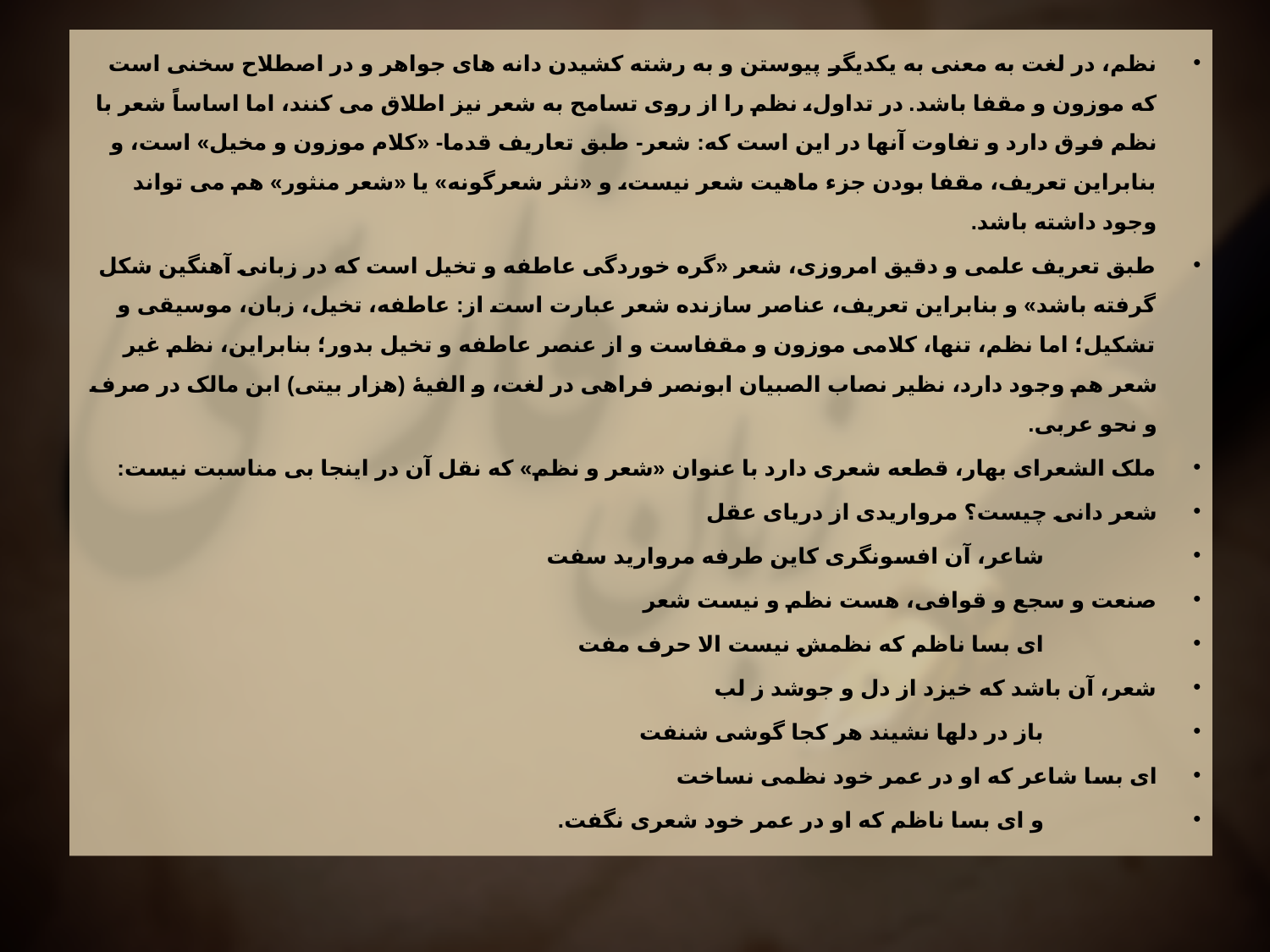

نظم، در لغت به معنی به یکدیگر پیوستن و به رشته کشیدن دانه های جواهر و در اصطلاح سخنی است که موزون و مقفا باشد. در تداول، نظم را از روی تسامح به شعر نیز اطلاق می کنند، اما اساساً شعر با نظم فرق دارد و تفاوت آنها در این است که: شعر- طبق تعاریف قدما- «کلام موزون و مخیل» است، و بنابراین تعریف، مقفا بودن جزء ماهیت شعر نیست، و «نثر شعرگونه» یا «شعر منثور» هم می تواند وجود داشته باشد.
طبق تعریف علمی و دقیق امروزی، شعر «گره خوردگی عاطفه و تخیل است که در زبانی آهنگین شکل گرفته باشد» و بنابراین تعریف، عناصر سازنده شعر عبارت است از: عاطفه، تخیل، زبان، موسیقی و تشکیل؛ اما نظم، تنها، کلامی موزون و مقفاست و از عنصر عاطفه و تخیل بدور؛ بنابراین، نظم غیر شعر هم وجود دارد، نظیر نصاب الصبیان ابونصر فراهی در لغت، و الفیۀ (هزار بیتی) ابن مالک در صرف و نحو عربی.
ملک الشعرای بهار، قطعه شعری دارد با عنوان «شعر و نظم» که نقل آن در اینجا بی مناسبت نیست:
شعر دانی چیست؟ مرواریدی از دریای عقل
					شاعر، آن افسونگری کاین طرفه مروارید سفت
صنعت و سجع و قوافی، هست نظم و نیست شعر
					ای بسا ناظم که نظمش نیست الا حرف مفت
شعر، آن باشد که خیزد از دل و جوشد ز لب
					باز در دلها نشیند هر کجا گوشی شنفت
ای بسا شاعر که او در عمر خود نظمی نساخت
					و ای بسا ناظم که او در عمر خود شعری نگفت.